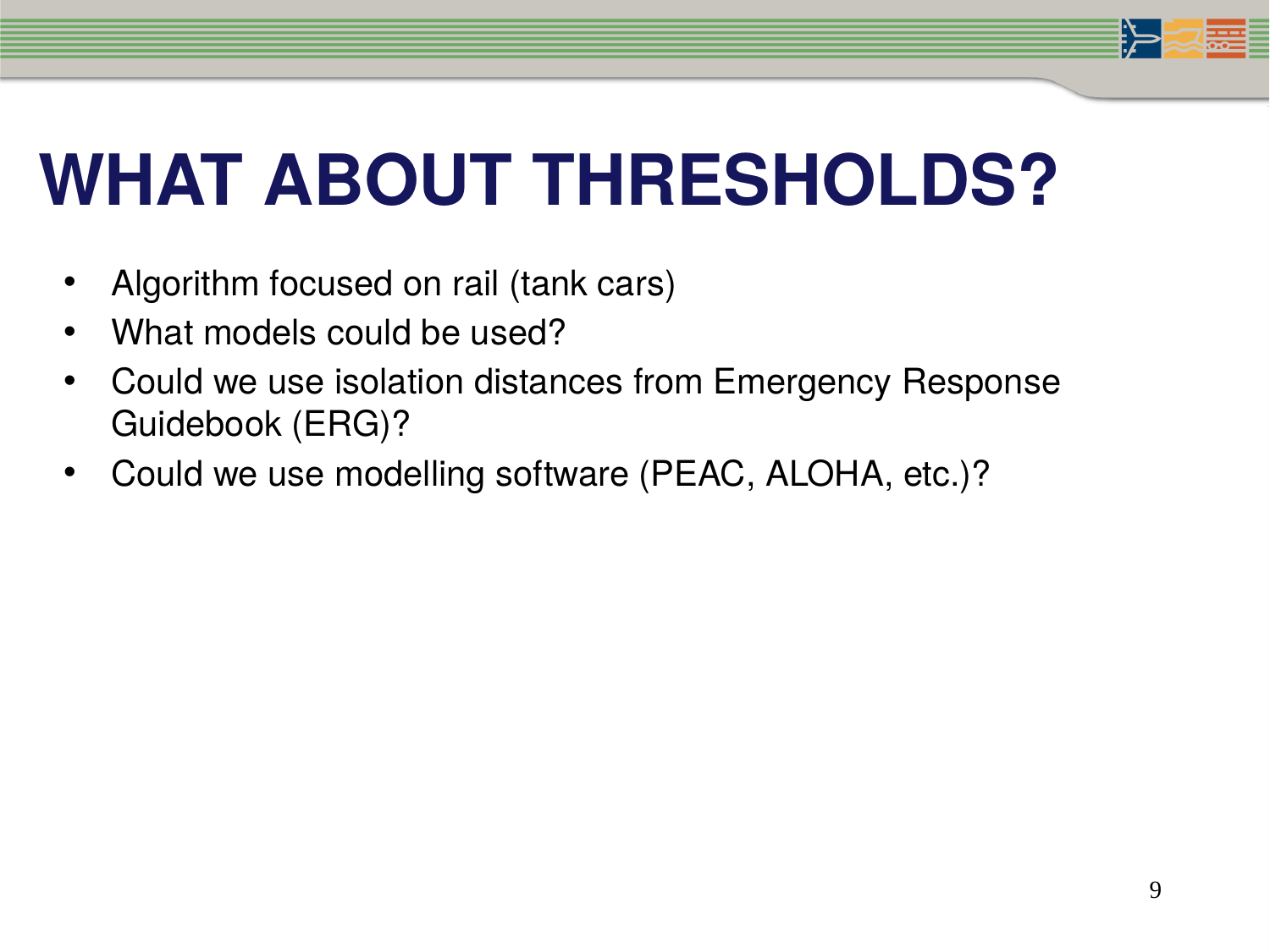

# What about thresholds?
Algorithm focused on rail (tank cars)
What models could be used?
Could we use isolation distances from Emergency Response Guidebook (ERG)?
Could we use modelling software (PEAC, ALOHA, etc.)?

9